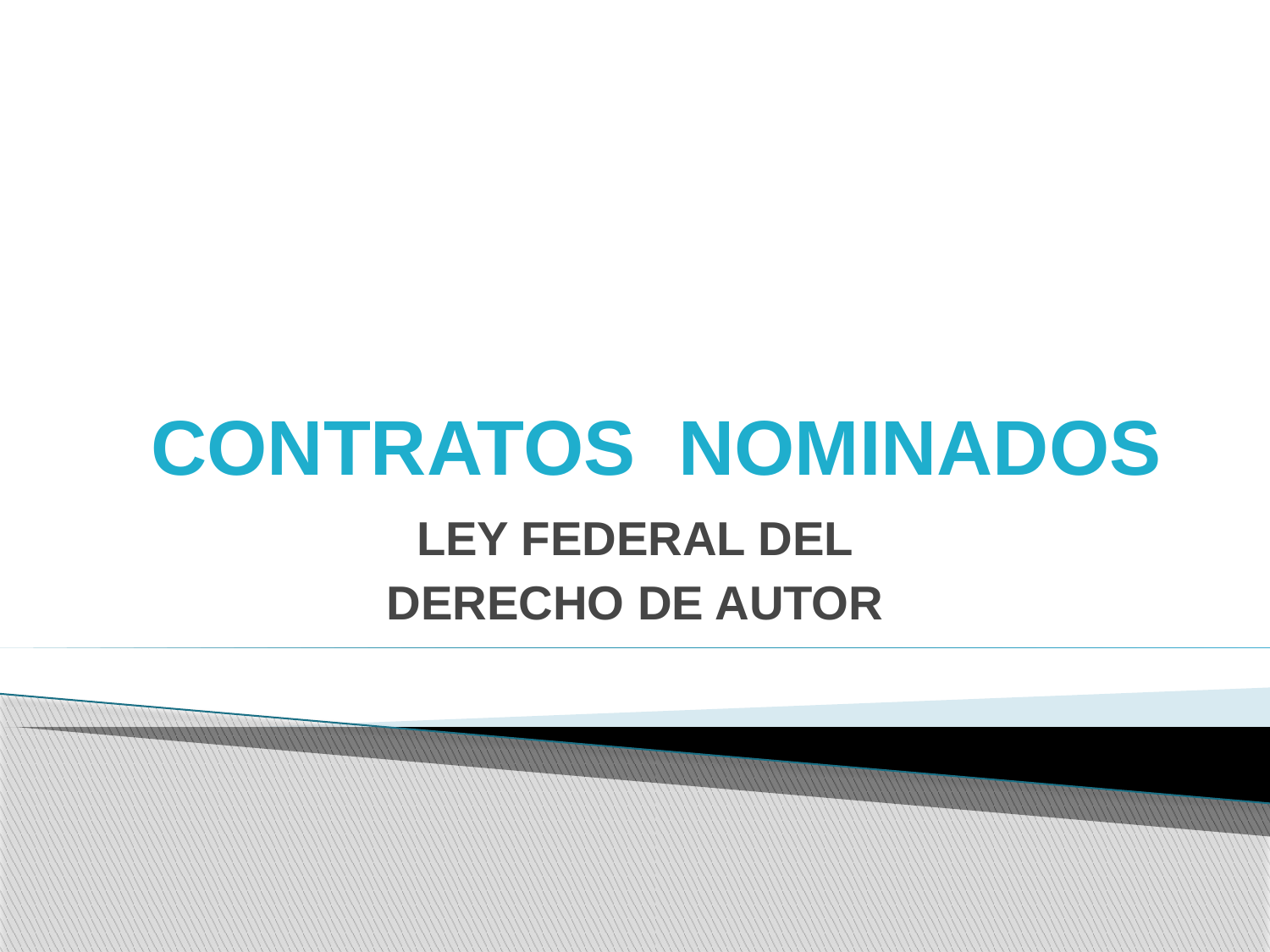

# CONTRATOS  NOMINADOS
LEY FEDERAL DEL
DERECHO DE AUTOR